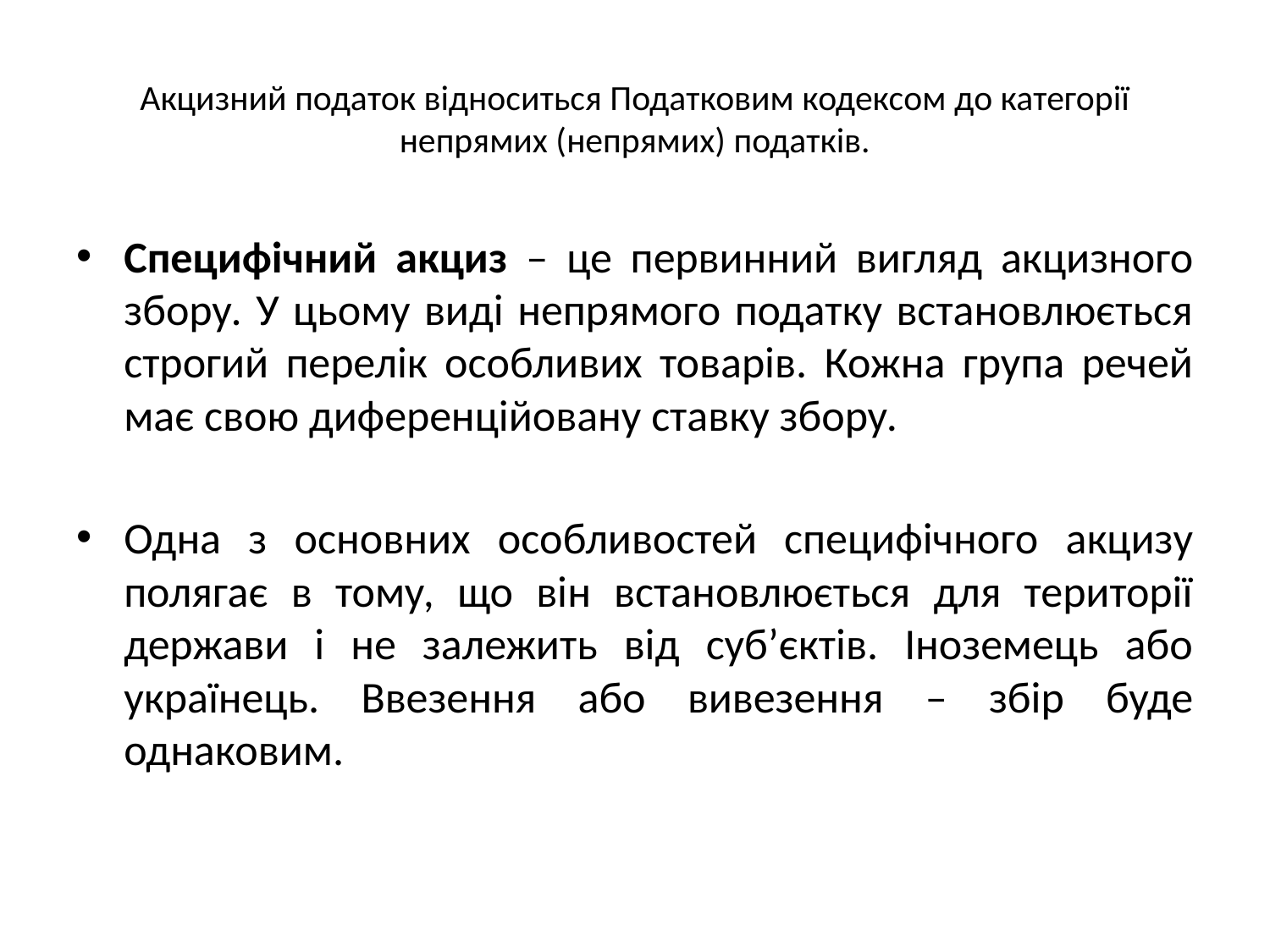

# Акцизний податок відноситься Податковим кодексом до категорії непрямих (непрямих) податків.
Специфічний акциз – це первинний вигляд акцизного збору. У цьому виді непрямого податку встановлюється строгий перелік особливих товарів. Кожна група речей має свою диференційовану ставку збору.

Одна з основних особливостей специфічного акцизу полягає в тому, що він встановлюється для території держави і не залежить від суб’єктів. Іноземець або українець. Ввезення або вивезення – збір буде однаковим.